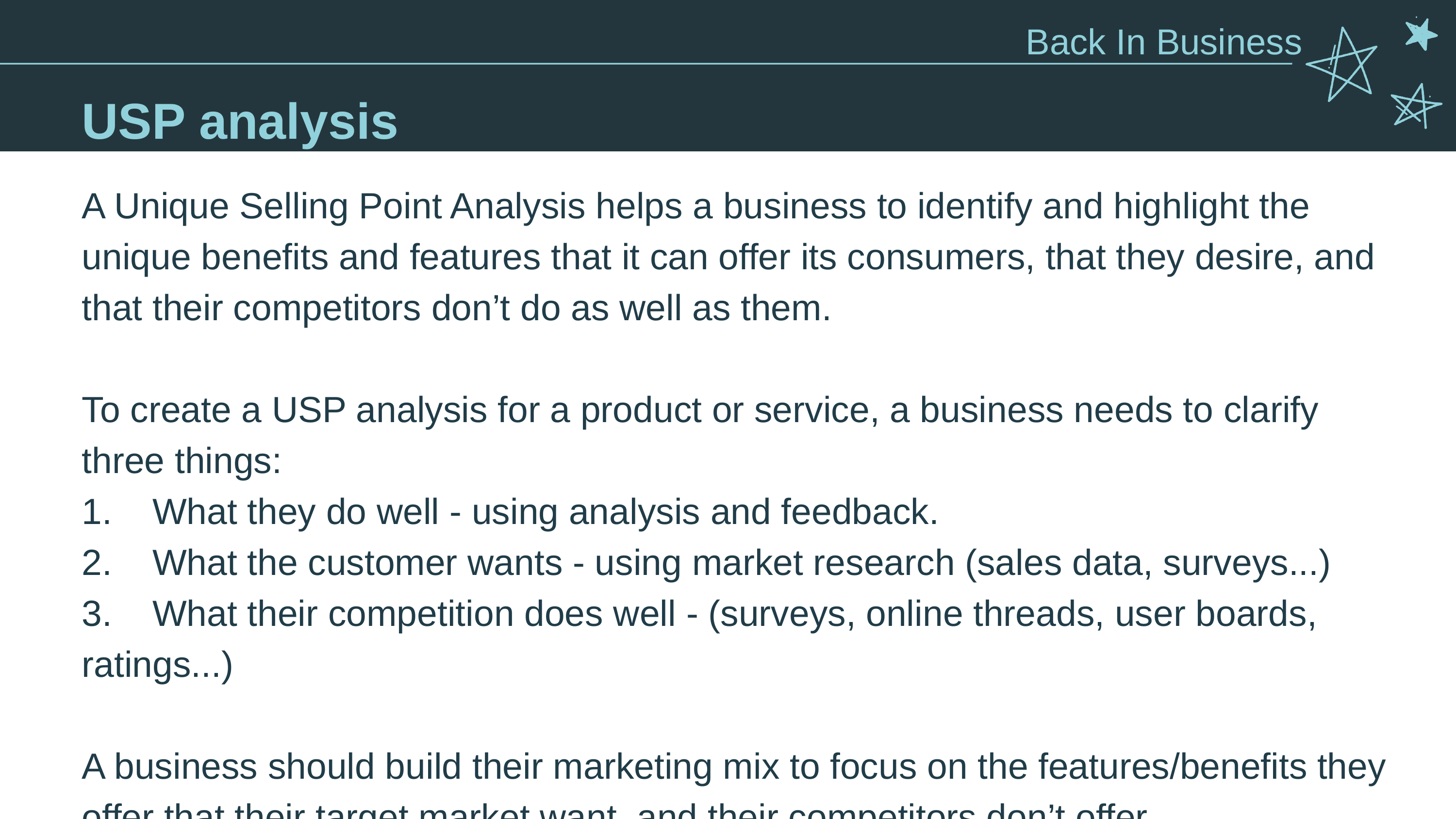

Back In Business

5. Packaging - Functions of packaging
Pricing - Types of pricing strategies

USP analysis
A Unique Selling Point Analysis helps a business to identify and highlight the unique benefits and features that it can offer its consumers, that they desire, and that their competitors don’t do as well as them.

To create a USP analysis for a product or service, a business needs to clarify three things:
1.    What they do well - using analysis and feedback.
2.    What the customer wants - using market research (sales data, surveys...)
3.    What their competition does well - (surveys, online threads, user boards, ratings...)

A business should build their marketing mix to focus on the features/benefits they offer that their target market want, and their competitors don’t offer.